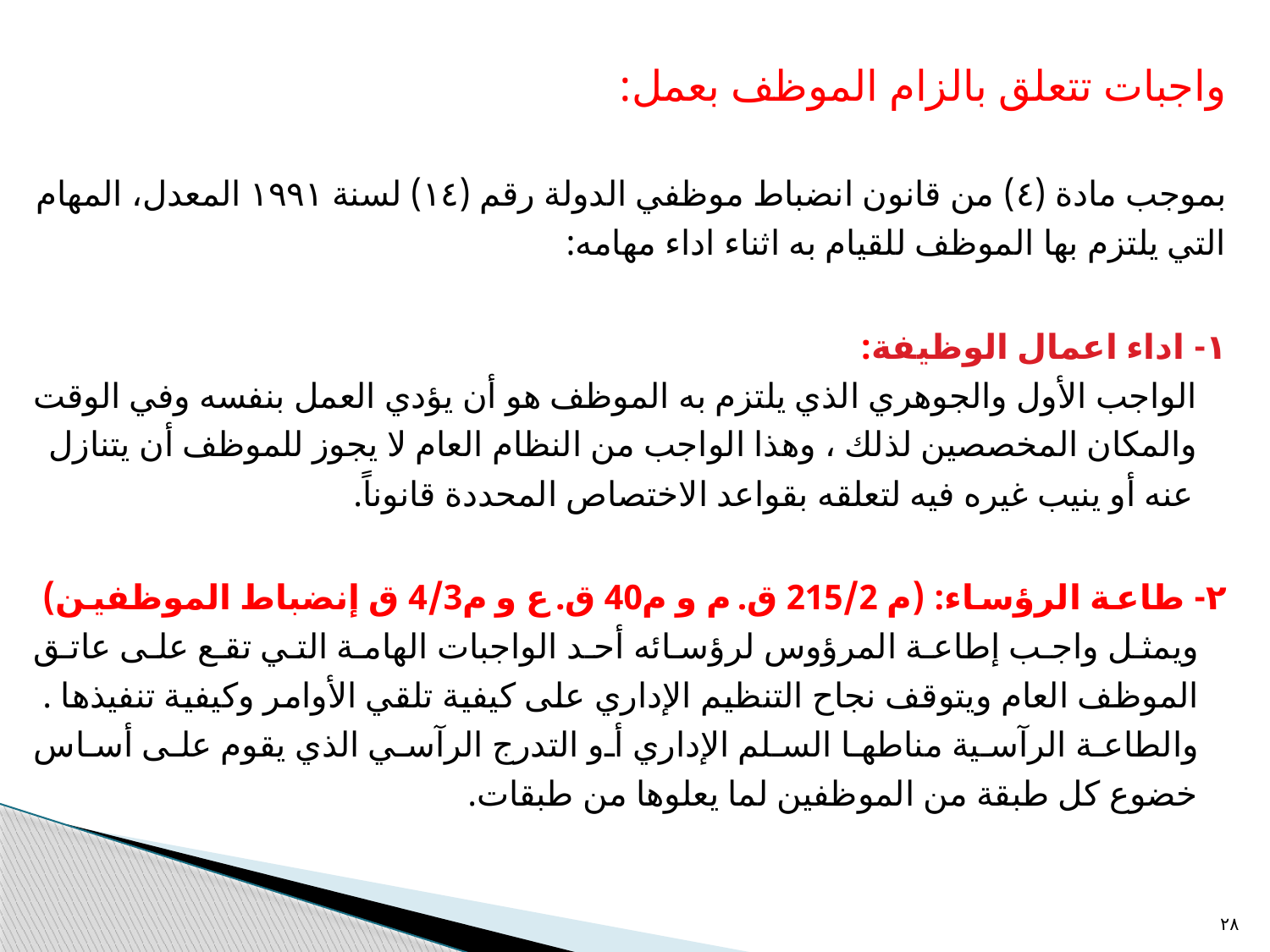

واجبات تتعلق بالزام الموظف بعمل:

بموجب مادة (٤) من قانون انضباط موظفي الدولة رقم (١٤) لسنة ١٩٩١ المعدل، المهام التي يلتزم بها الموظف للقيام به اثناء اداء مهامه:

١- اداء اعمال الوظيفة:
الواجب الأول والجوهري الذي يلتزم به الموظف هو أن يؤدي العمل بنفسه وفي الوقت والمكان المخصصين لذلك ، وهذا الواجب من النظام العام لا يجوز للموظف أن يتنازل عنه أو ينيب غيره فيه لتعلقه بقواعد الاختصاص المحددة قانوناً.

٢- طاعة الرؤساء: (م 215/2 ق.م و م40 ق.ع و م4/3 ق إنضباط الموظفين)
ويمثل واجب إطاعة المرؤوس لرؤسائه أحد الواجبات الهامة التي تقع على عاتق الموظف العام ويتوقف نجاح التنظيم الإداري على كيفية تلقي الأوامر وكيفية تنفيذها .
والطاعة الرآسية مناطها السلم الإداري أو التدرج الرآسي الذي يقوم على أساس خضوع كل طبقة من الموظفين لما يعلوها من طبقات.

٢٨